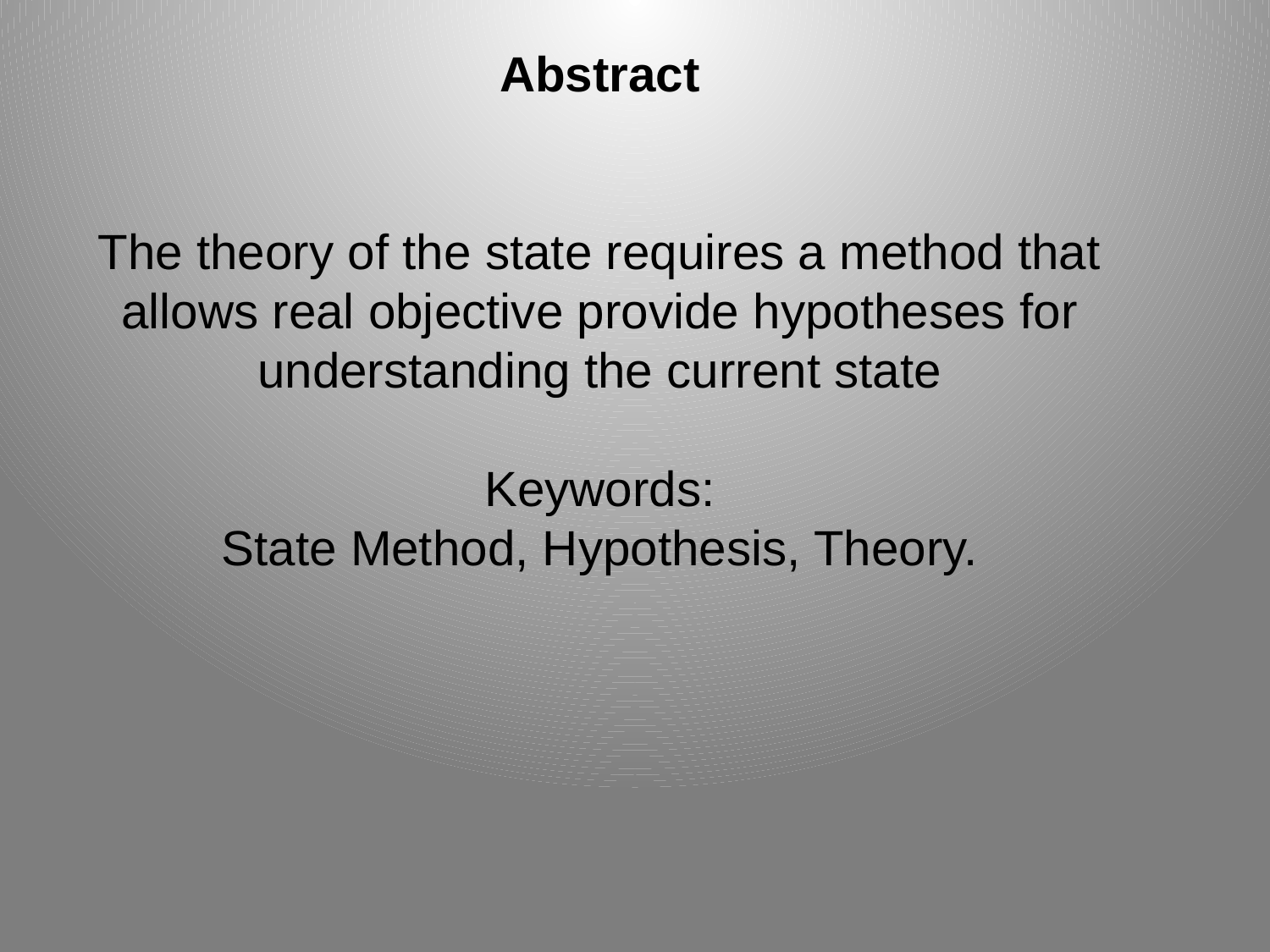

Abstract

The theory of the state requires a method that allows real objective provide hypotheses for understanding the current state

Keywords:
State Method, Hypothesis, Theory.